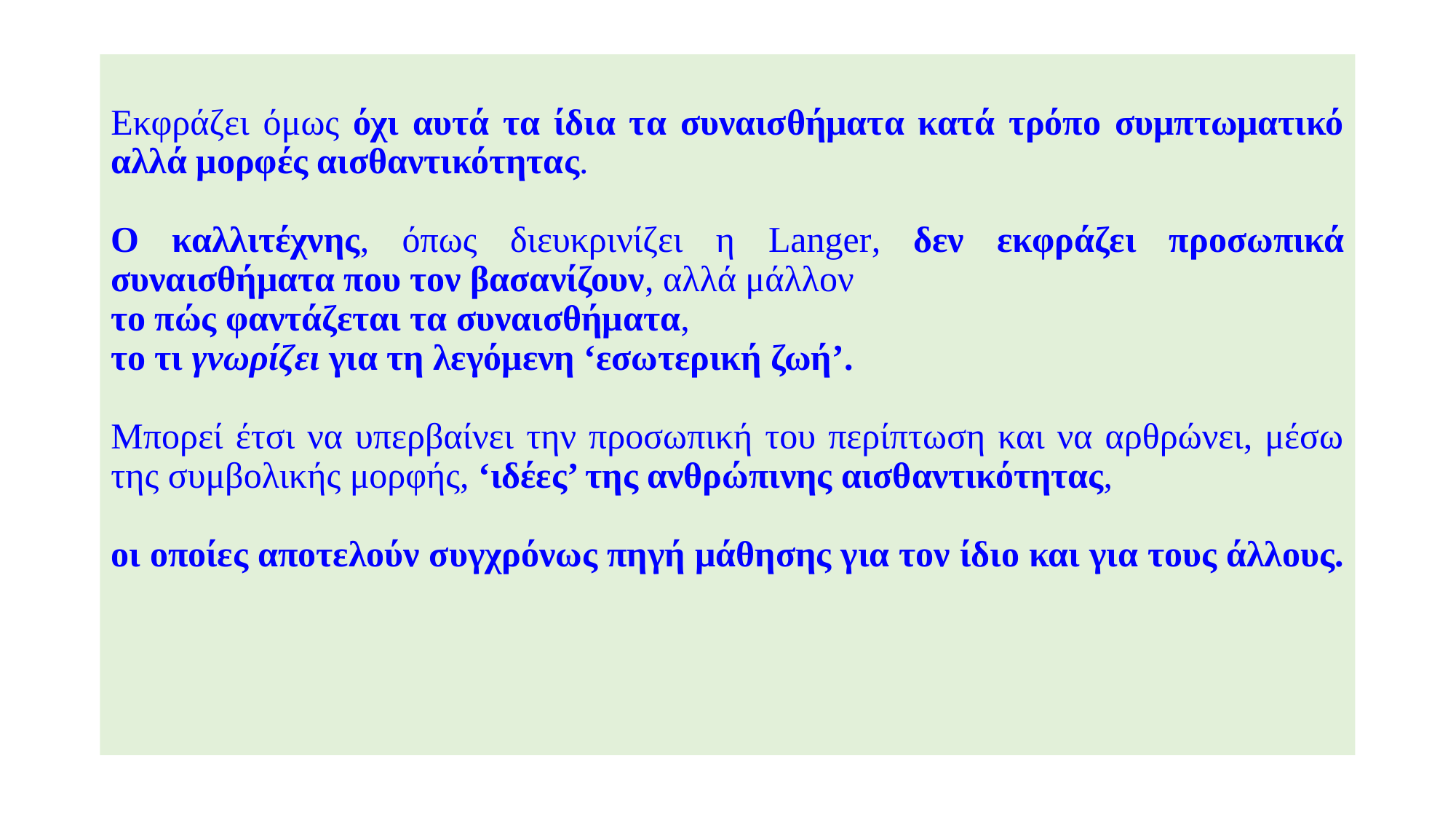

Εκφράζει όμως όχι αυτά τα ίδια τα συναισθήματα κατά τρόπο συμπτωματικό αλλά μορφές αισθαντικότητας.

Ο καλλιτέχνης, όπως διευκρινίζει η Langer, δεν εκφράζει προσωπικά συναισθήματα που τον βασανίζουν, αλλά μάλλον
το πώς φαντάζεται τα συναισθήματα,
το τι γνωρίζει για τη λεγόμενη ‘εσωτερική ζωή’.

Μπορεί έτσι να υπερβαίνει την προσωπική του περίπτωση και να αρθρώνει, μέσω της συμβολικής μορφής, ‘ιδέες’ της ανθρώπινης αισθαντικότητας,

οι οποίες αποτελούν συγχρόνως πηγή μάθησης για τον ίδιο και για τους άλλους.